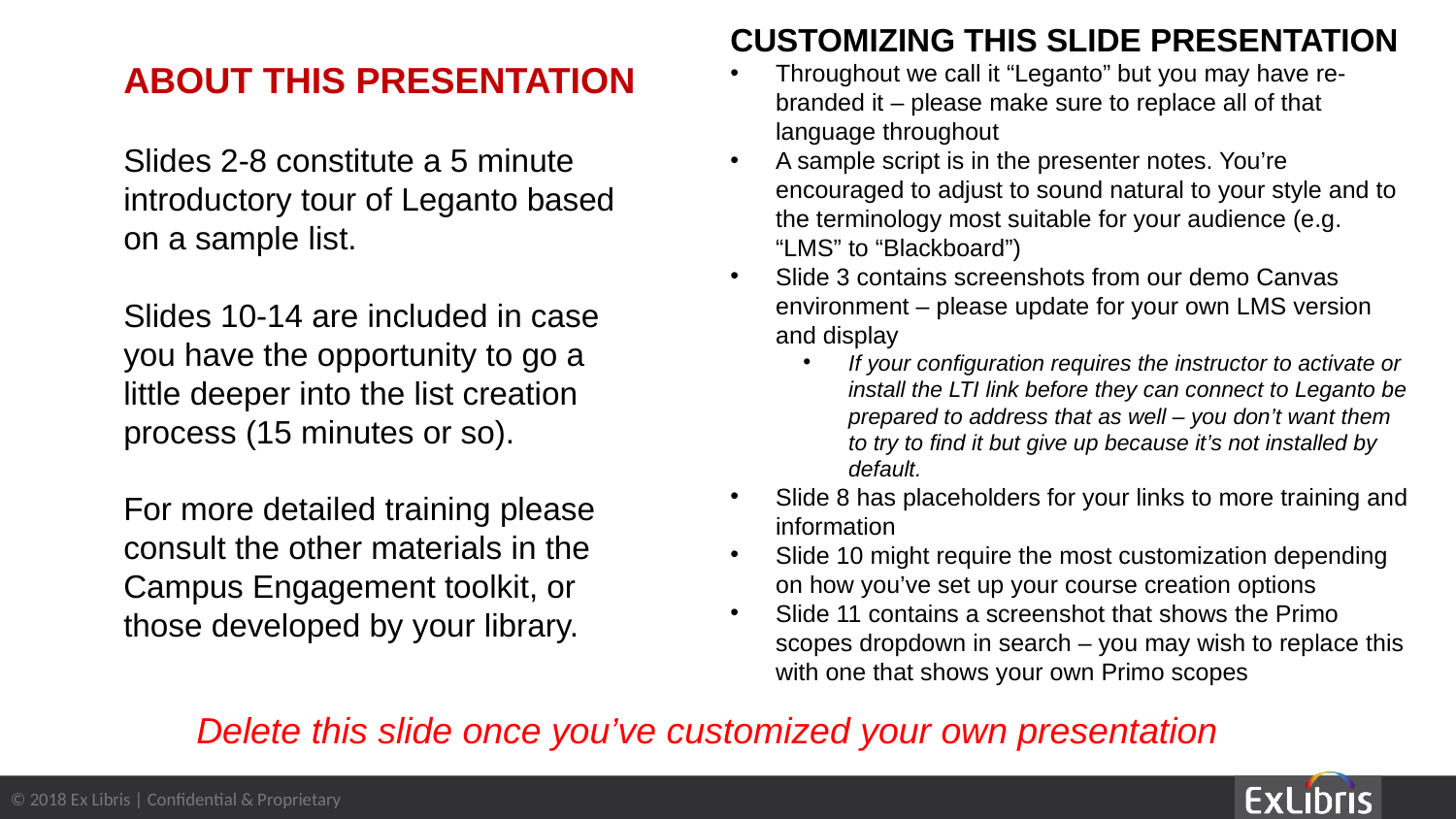

CUSTOMIZING THIS SLIDE PRESENTATION
Throughout we call it “Leganto” but you may have re-branded it – please make sure to replace all of that language throughout
A sample script is in the presenter notes. You’re encouraged to adjust to sound natural to your style and to the terminology most suitable for your audience (e.g. “LMS” to “Blackboard”)
Slide 3 contains screenshots from our demo Canvas environment – please update for your own LMS version and display
If your configuration requires the instructor to activate or install the LTI link before they can connect to Leganto be prepared to address that as well – you don’t want them to try to find it but give up because it’s not installed by default.
Slide 8 has placeholders for your links to more training and information
Slide 10 might require the most customization depending on how you’ve set up your course creation options
Slide 11 contains a screenshot that shows the Primo scopes dropdown in search – you may wish to replace this with one that shows your own Primo scopes
ABOUT THIS PRESENTATION

Slides 2-8 constitute a 5 minute introductory tour of Leganto based on a sample list.

Slides 10-14 are included in case you have the opportunity to go a little deeper into the list creation process (15 minutes or so).

For more detailed training please consult the other materials in the Campus Engagement toolkit, or those developed by your library.
Delete this slide once you’ve customized your own presentation